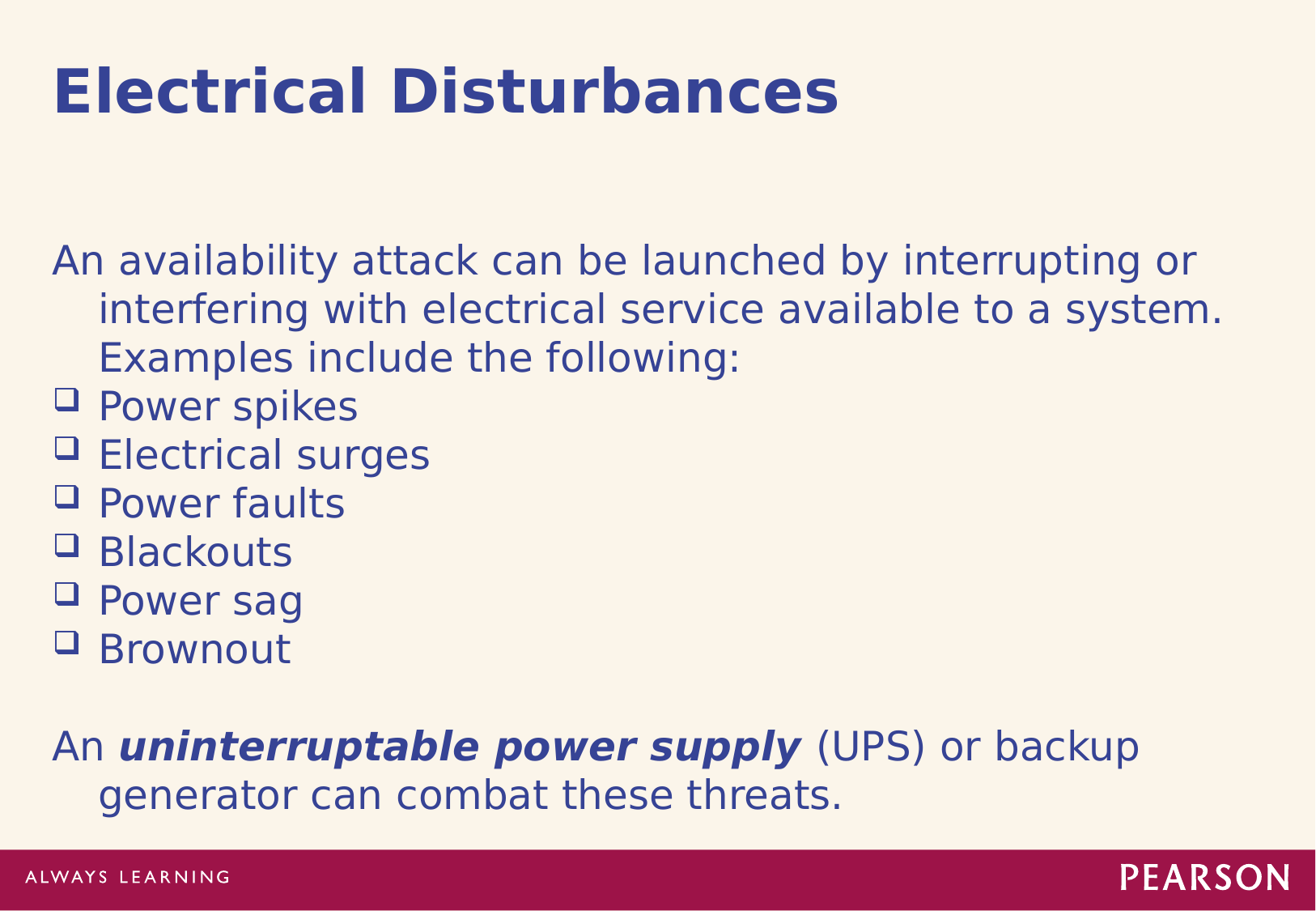

# Electrical Disturbances
An availability attack can be launched by interrupting or interfering with electrical service available to a system. Examples include the following:
Power spikes
Electrical surges
Power faults
Blackouts
Power sag
Brownout

An uninterruptable power supply (UPS) or backup generator can combat these threats.